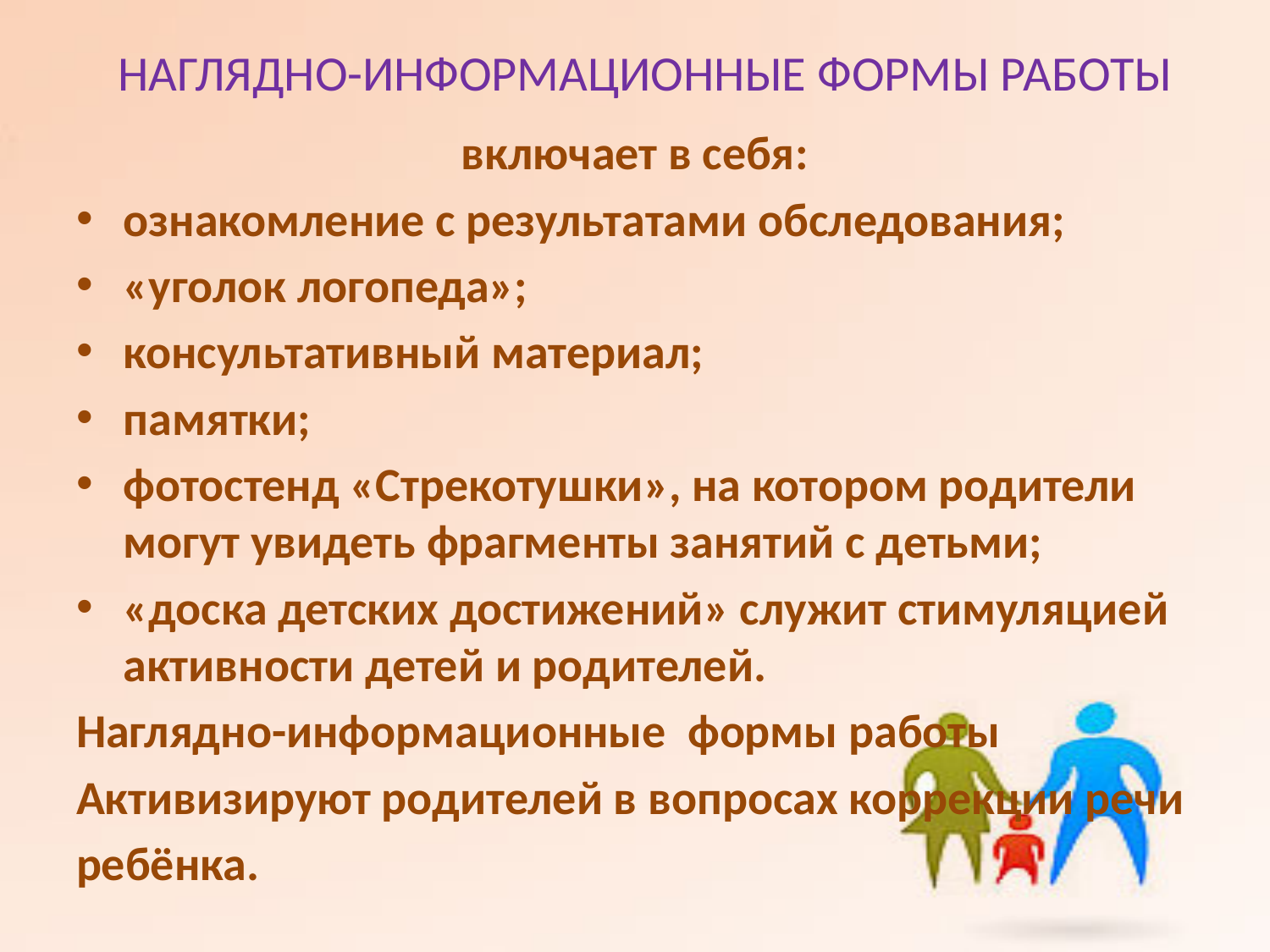

# НАГЛЯДНО-ИНФОРМАЦИОННЫЕ ФОРМЫ РАБОТЫ
включает в себя:
ознакомление с результатами обследования;
«уголок логопеда»;
консультативный материал;
памятки;
фотостенд «Стрекотушки», на котором родители могут увидеть фрагменты занятий с детьми;
«доска детских достижений» служит стимуляцией активности детей и родителей.
Наглядно-информационные  формы работы
Активизируют родителей в вопросах коррекции речи
ребёнка.